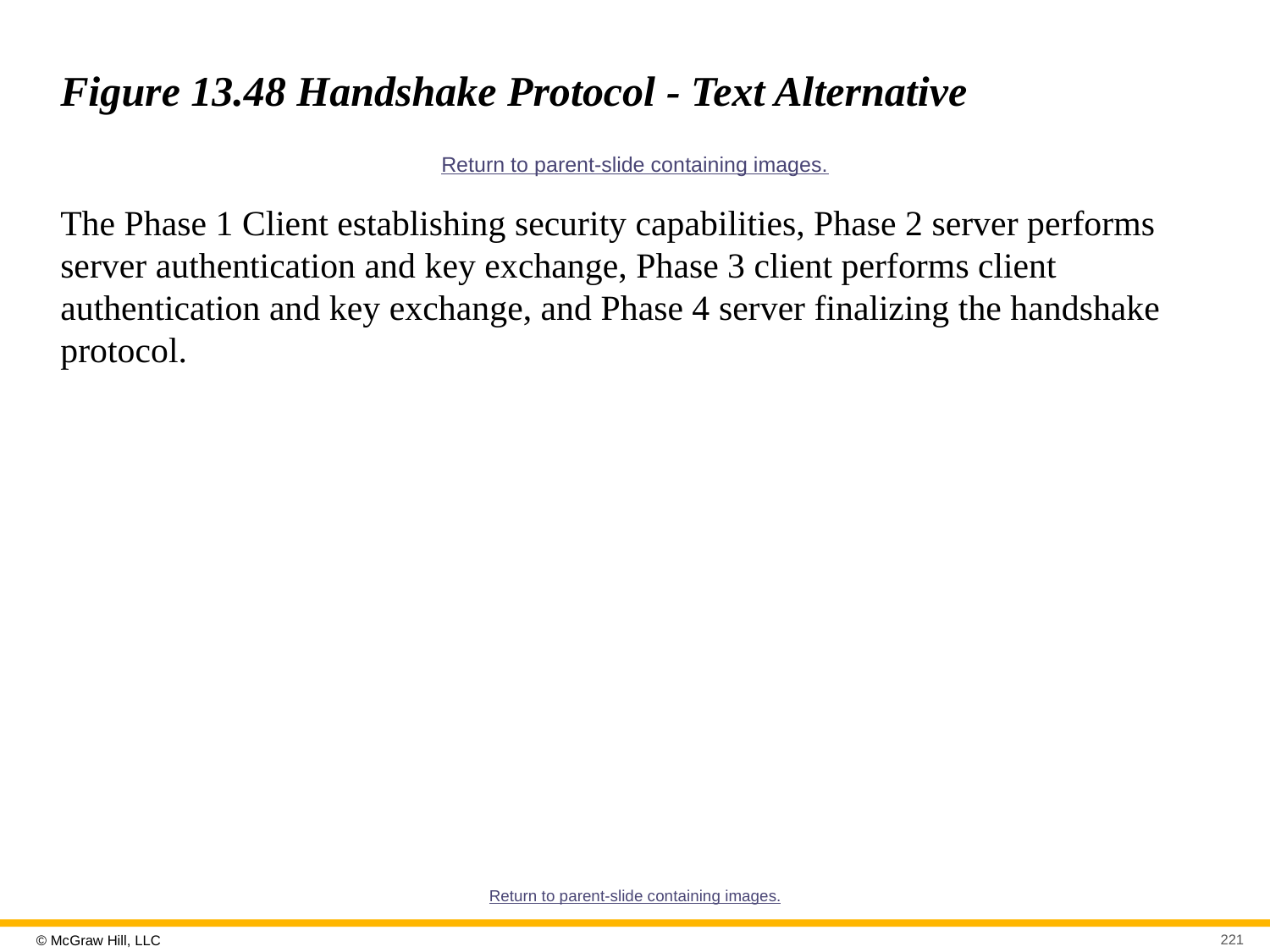

# Figure 13.48 Handshake Protocol - Text Alternative
Return to parent-slide containing images.
The Phase 1 Client establishing security capabilities, Phase 2 server performs server authentication and key exchange, Phase 3 client performs client authentication and key exchange, and Phase 4 server finalizing the handshake protocol.
Return to parent-slide containing images.
221